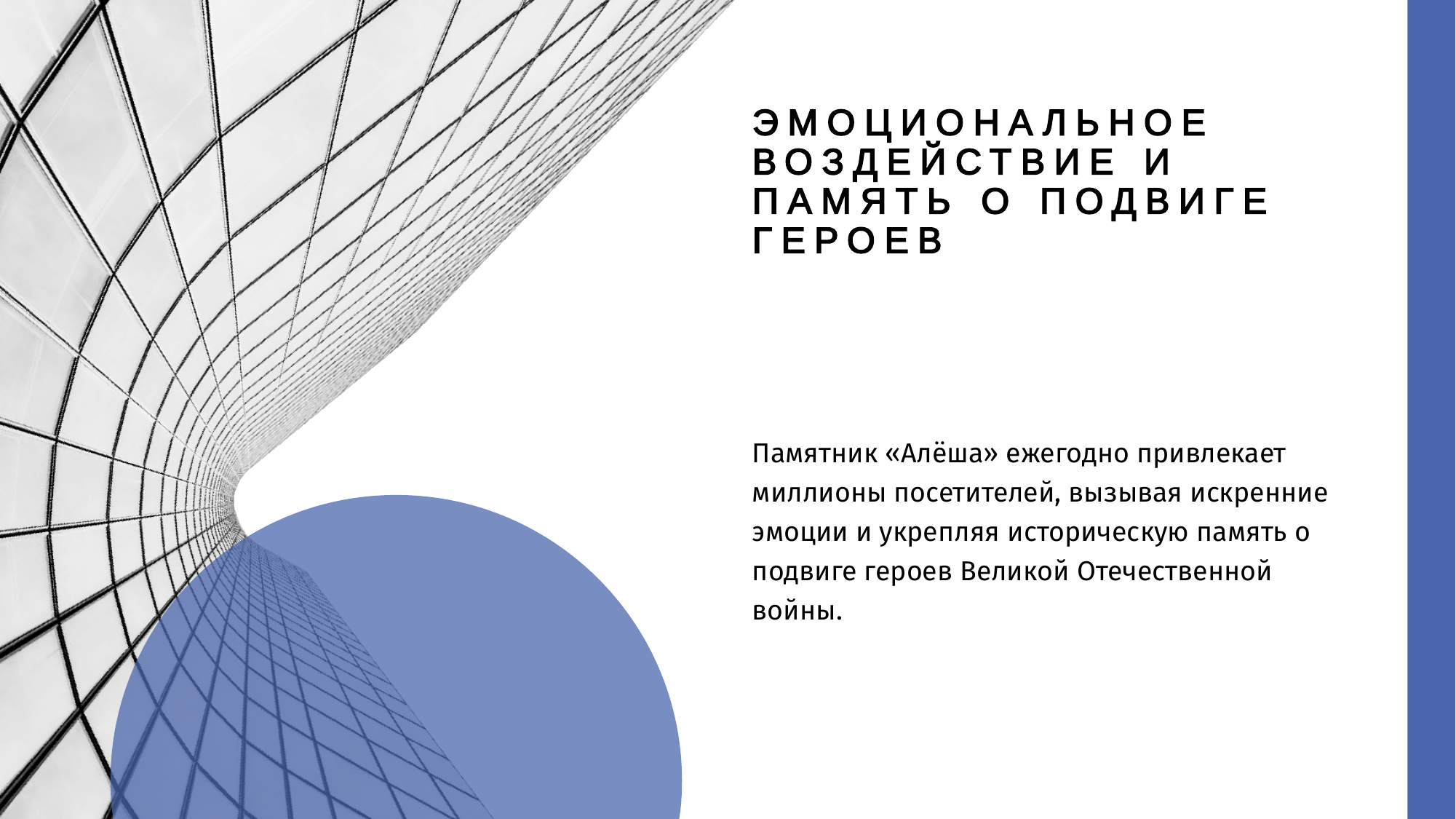

# Эмоциональное воздействие и память о подвиге героев
Памятник «Алёша» ежегодно привлекает миллионы посетителей, вызывая искренние эмоции и укрепляя историческую память о подвиге героев Великой Отечественной войны.